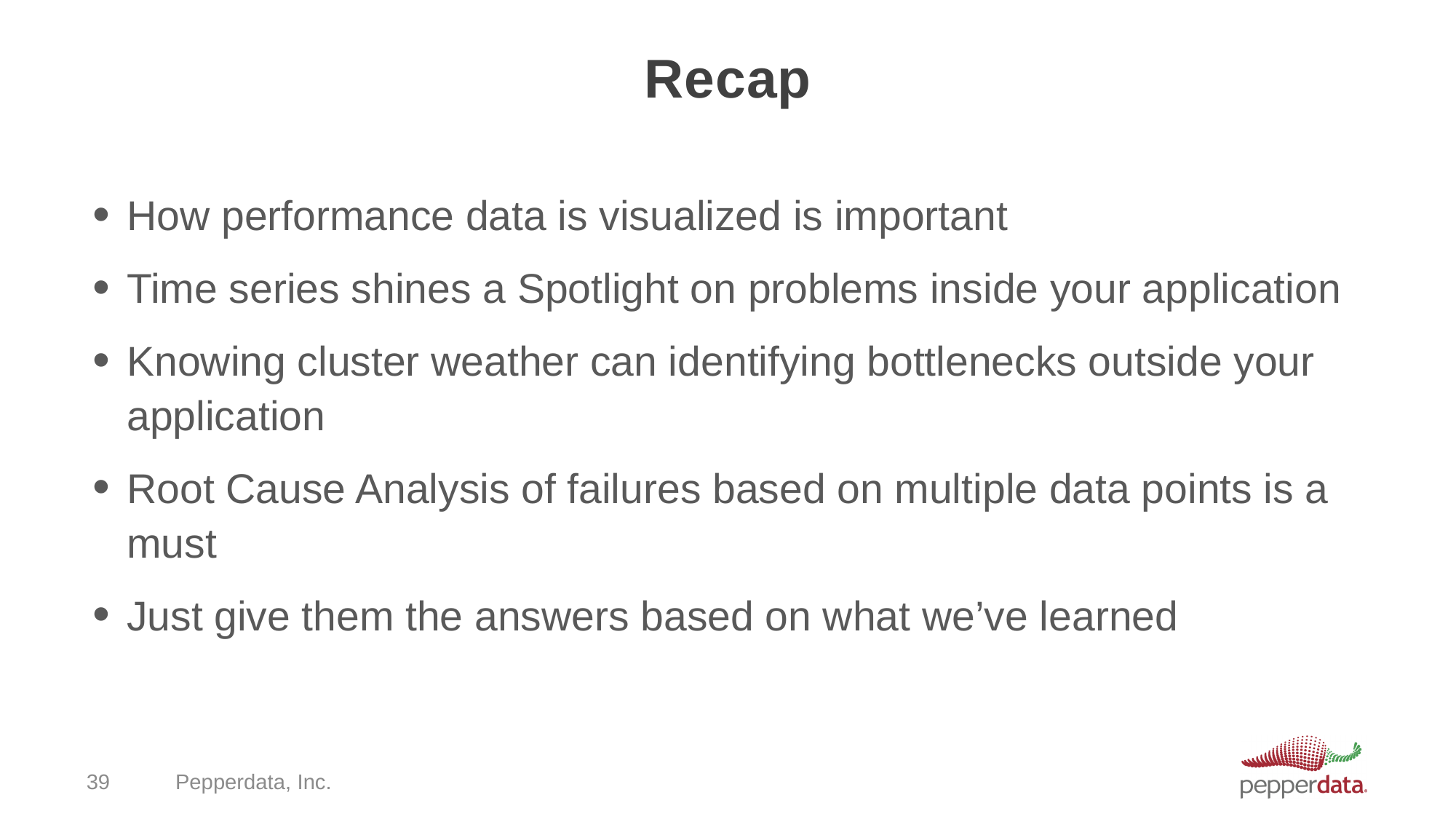

# Recap
How performance data is visualized is important
Time series shines a Spotlight on problems inside your application
Knowing cluster weather can identifying bottlenecks outside your application
Root Cause Analysis of failures based on multiple data points is a must
Just give them the answers based on what we’ve learned

39
Pepperdata, Inc.